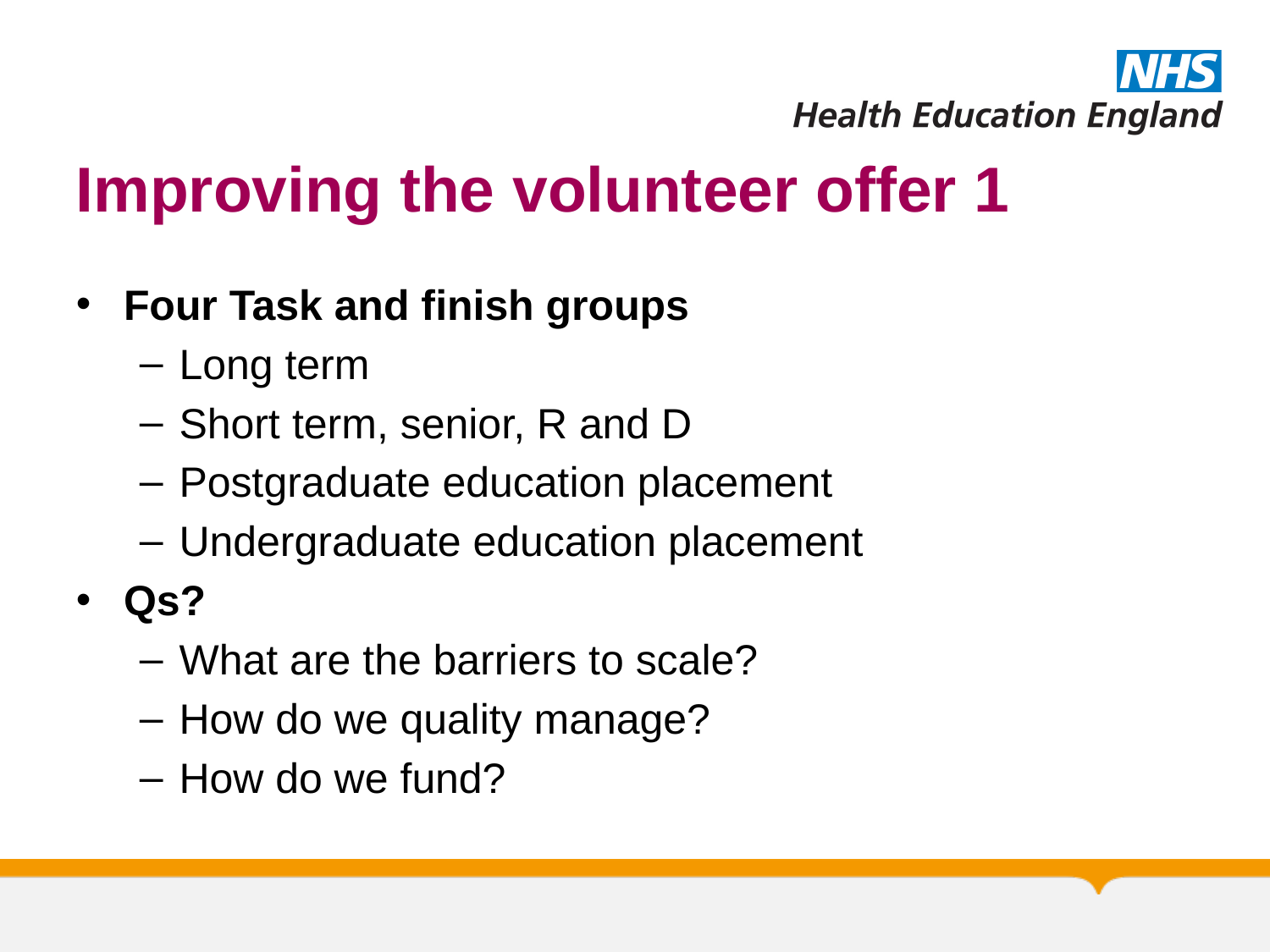

# Improving the volunteer offer 1
Four Task and finish groups
Long term
Short term, senior, R and D
Postgraduate education placement
Undergraduate education placement
Qs?
What are the barriers to scale?
How do we quality manage?
How do we fund?